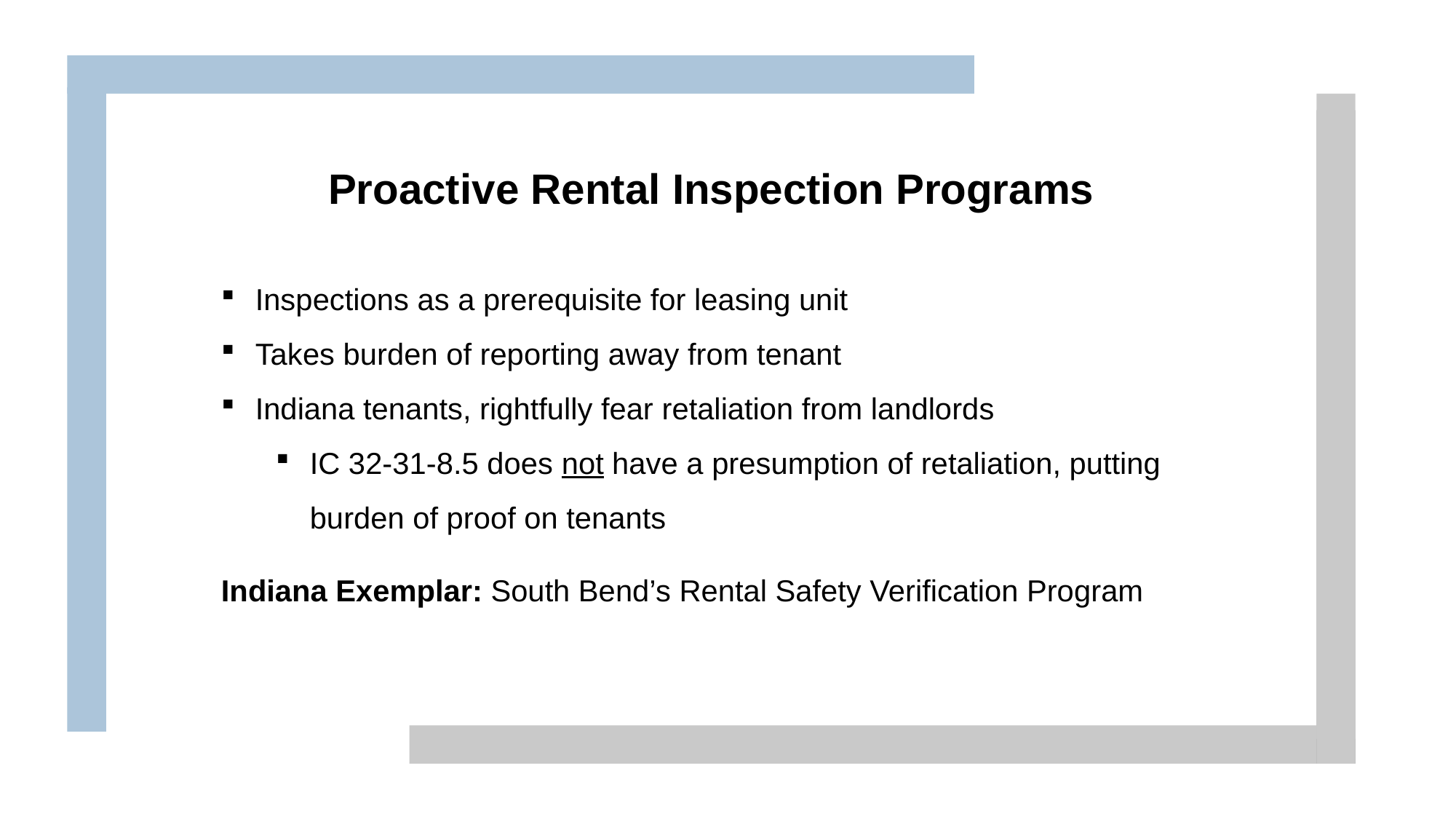

Proactive Rental Inspection Programs
Inspections as a prerequisite for leasing unit
Takes burden of reporting away from tenant
Indiana tenants, rightfully fear retaliation from landlords
IC 32-31-8.5 does not have a presumption of retaliation, putting burden of proof on tenants

Indiana Exemplar: South Bend’s Rental Safety Verification Program